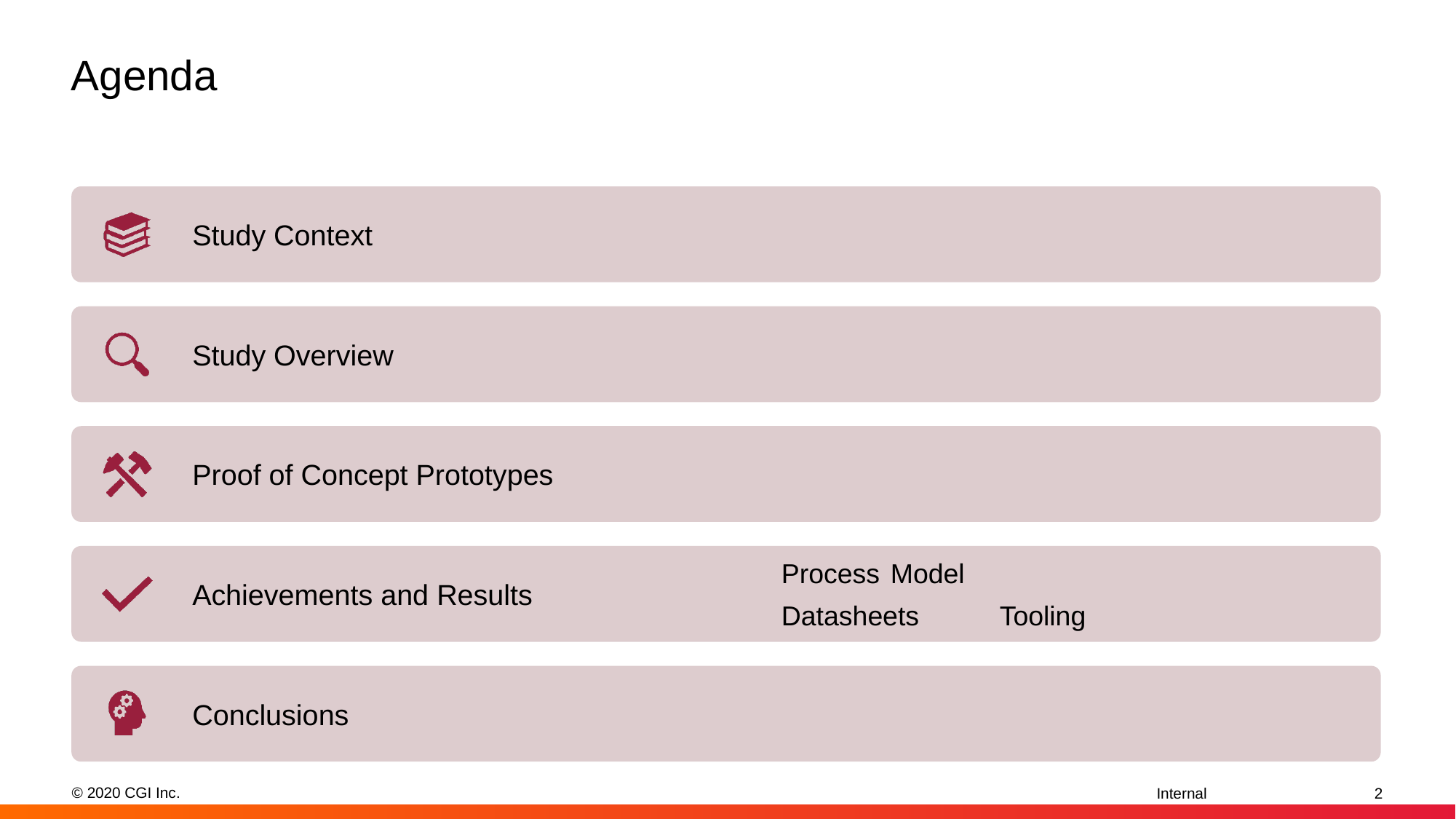

# Agenda
Study Context
Study Overview
Proof of Concept Prototypes
Achievements and Results
Process	Model
Datasheets	Tooling
Conclusions
2